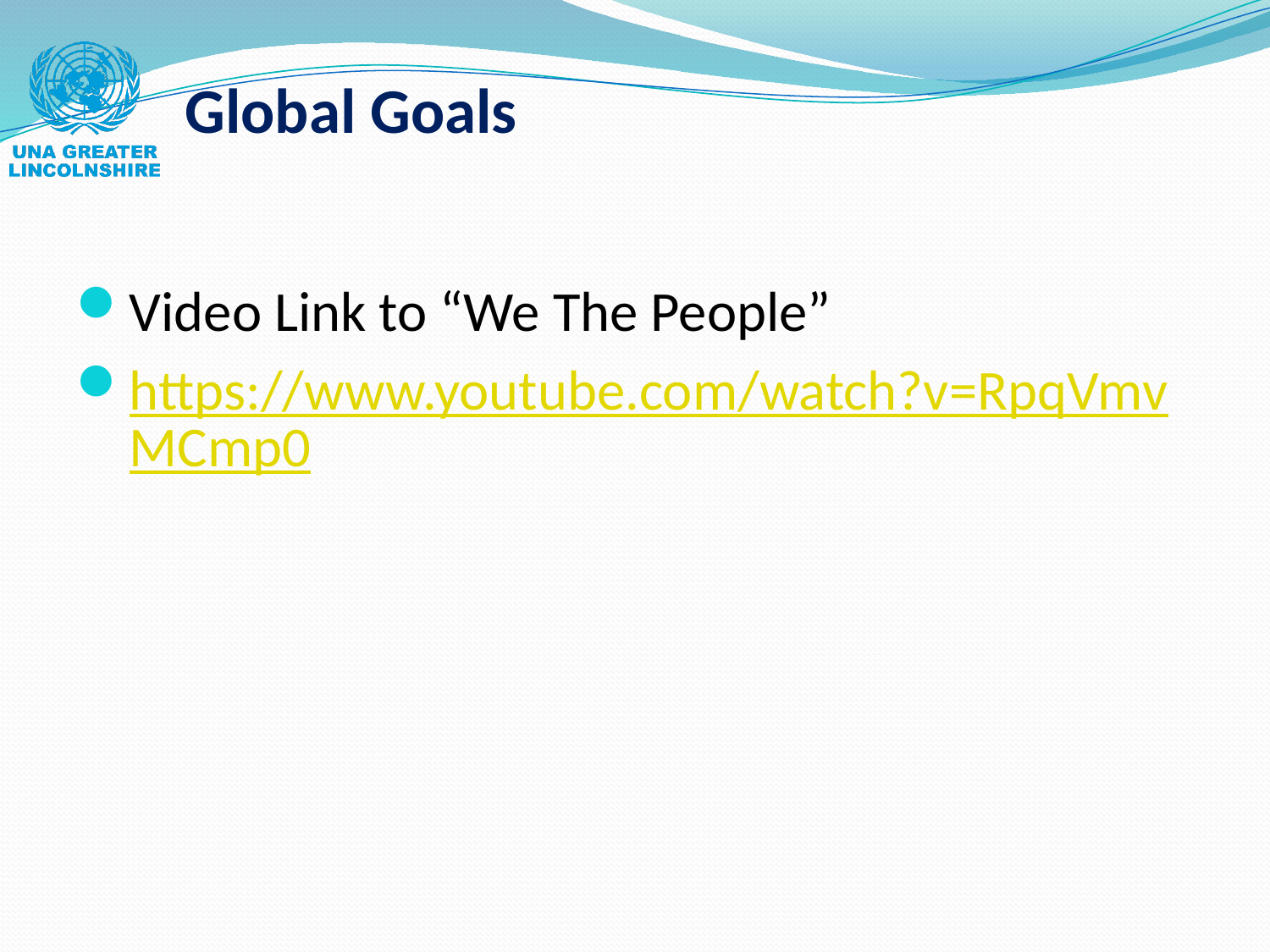

# Global Goals
Video Link to “We The People”
https://www.youtube.com/watch?v=RpqVmvMCmp0